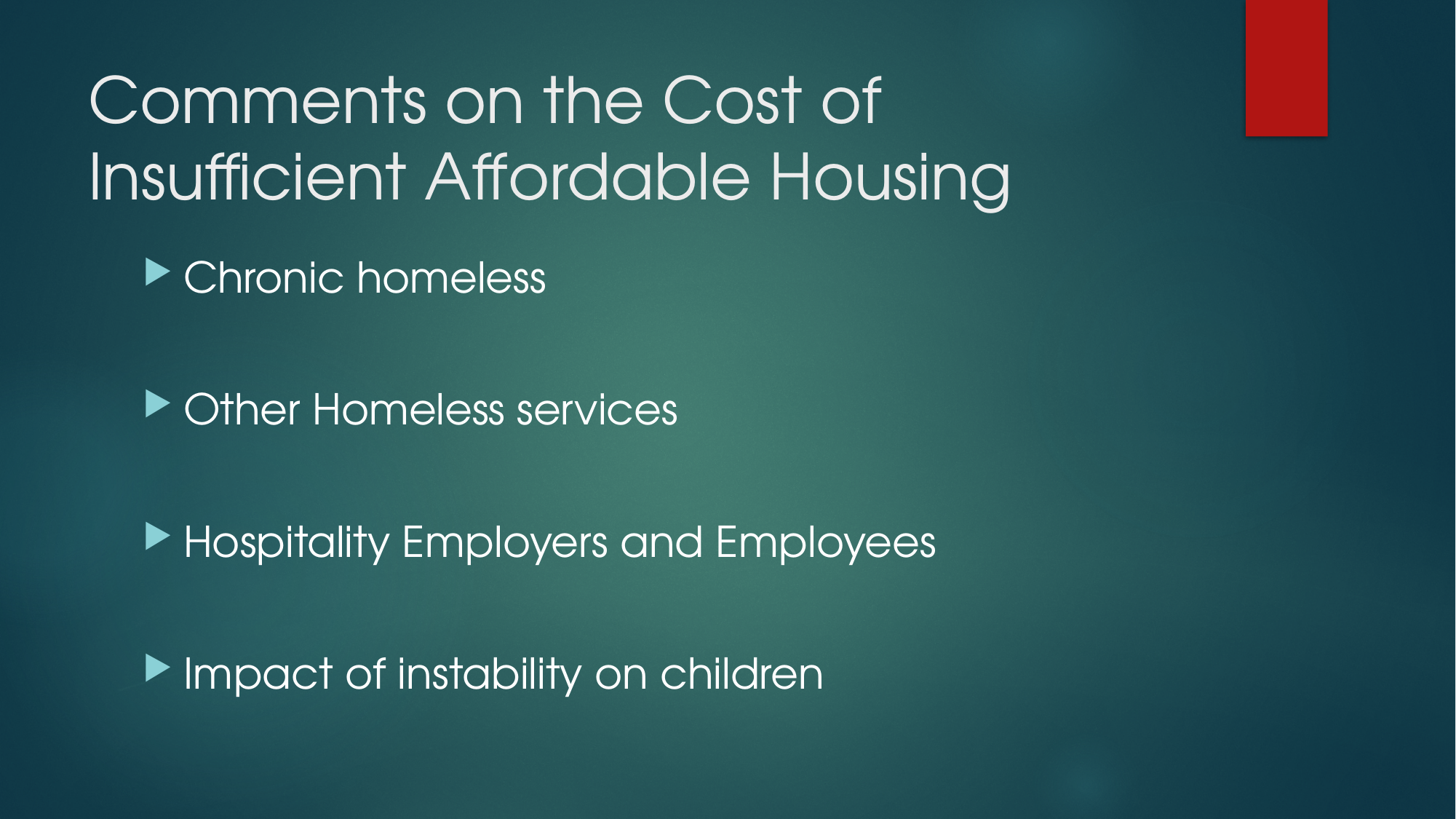

# Comments on the Cost of Insufficient Affordable Housing
Chronic homeless

Other Homeless services

Hospitality Employers and Employees

Impact of instability on children